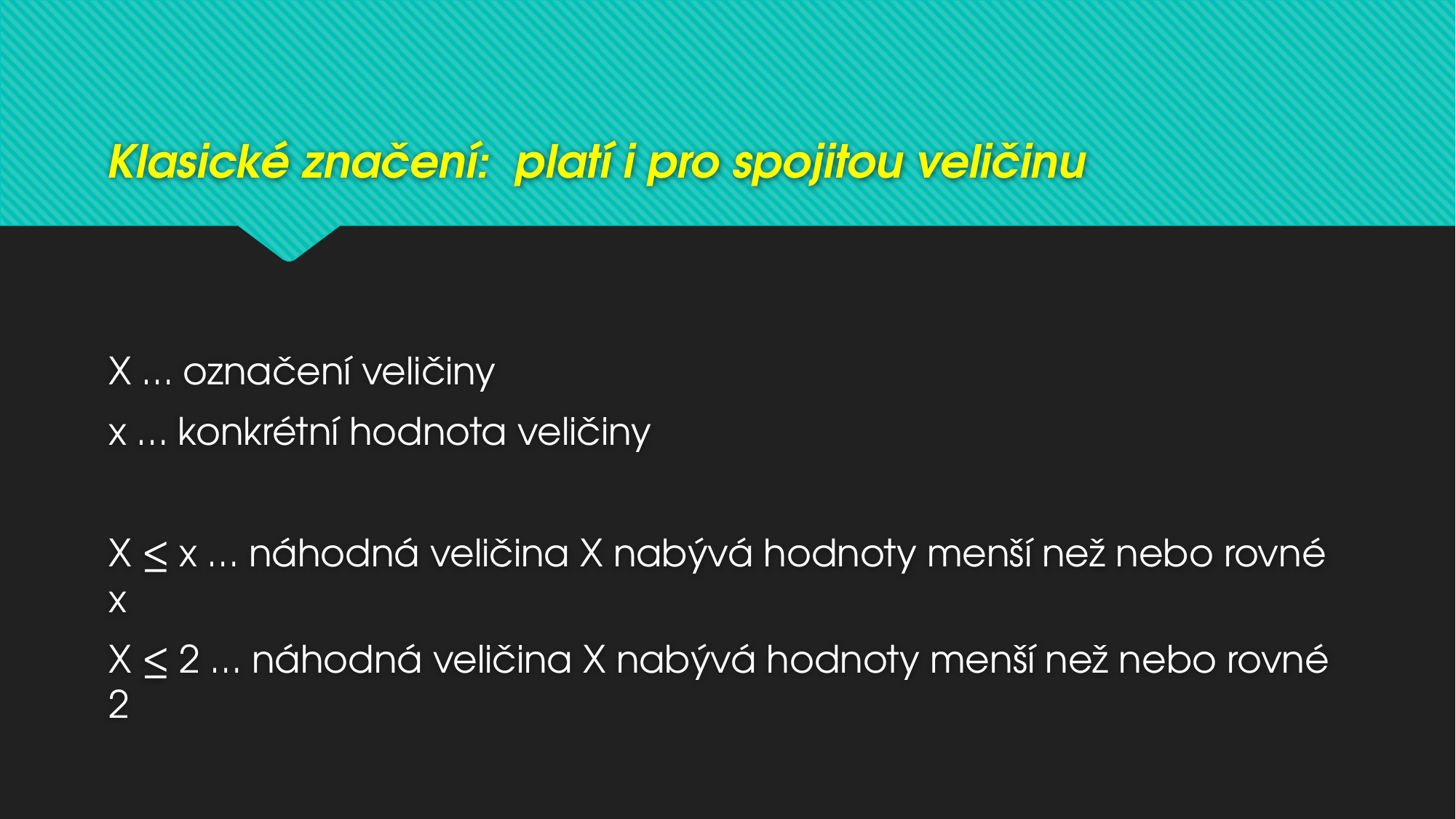

# Klasické značení:  platí i pro spojitou veličinu
X … označení veličiny
x … konkrétní hodnota veličiny

X ≤ x … náhodná veličina X nabývá hodnoty menší než nebo rovné x
X ≤ 2 … náhodná veličina X nabývá hodnoty menší než nebo rovné 2